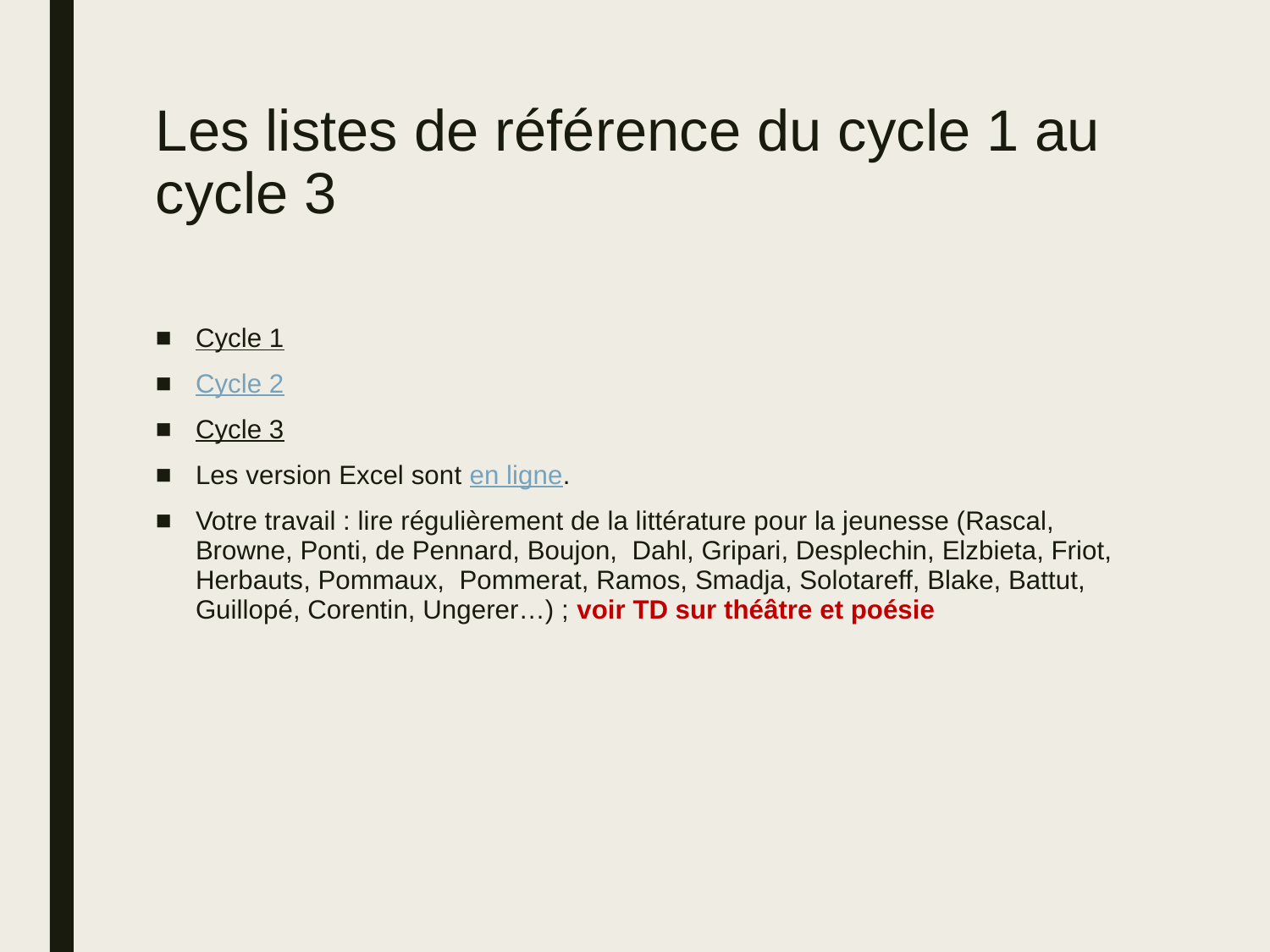

# Les listes de référence du cycle 1 au cycle 3
Cycle 1
Cycle 2
Cycle 3
Les version Excel sont en ligne.
Votre travail : lire régulièrement de la littérature pour la jeunesse (Rascal, Browne, Ponti, de Pennard, Boujon,  Dahl, Gripari, Desplechin, Elzbieta, Friot, Herbauts, Pommaux,  Pommerat, Ramos, Smadja, Solotareff, Blake, Battut, Guillopé, Corentin, Ungerer…) ; voir TD sur théâtre et poésie